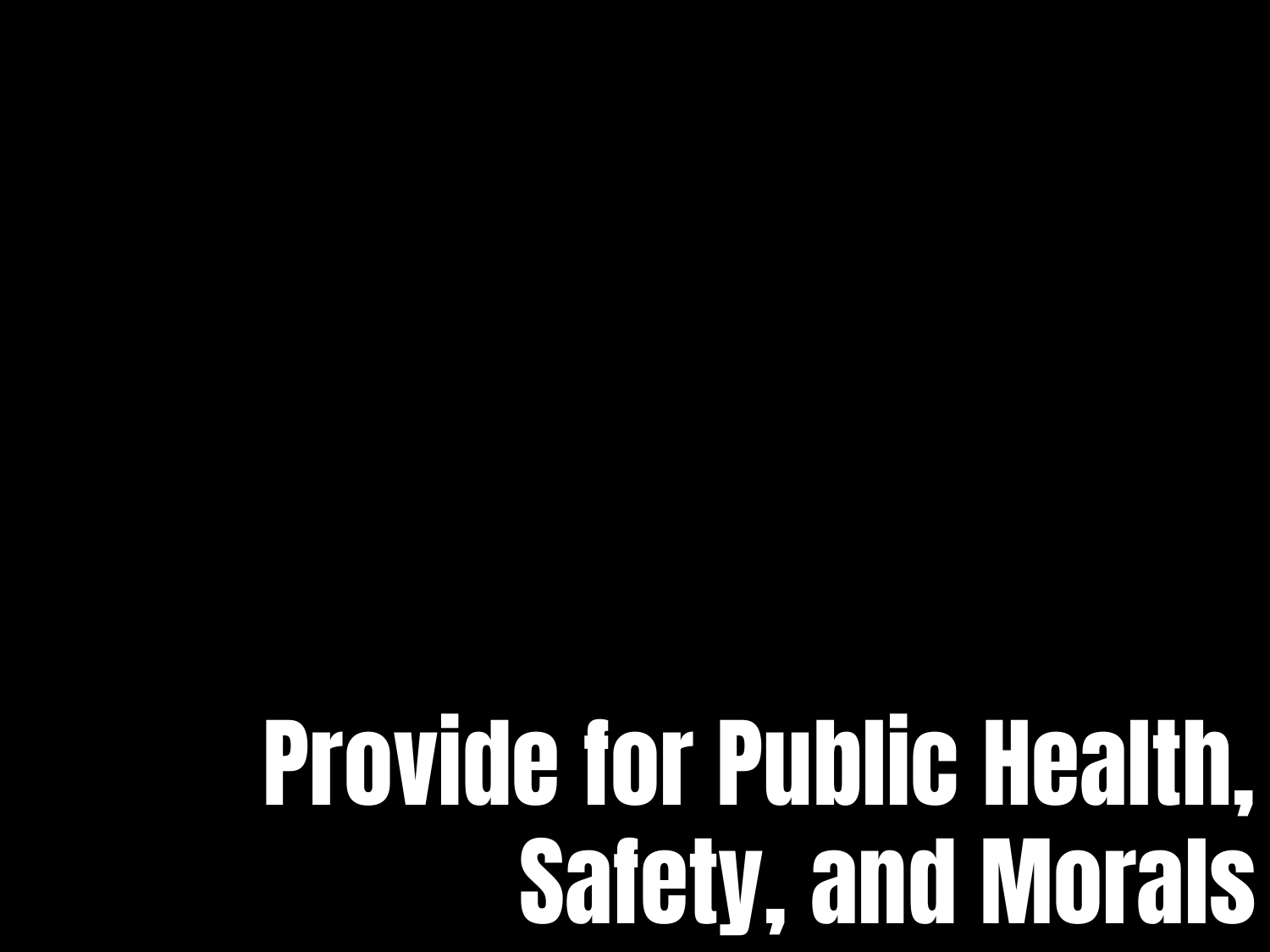

#

Provide for Public Health, Safety, and Morals